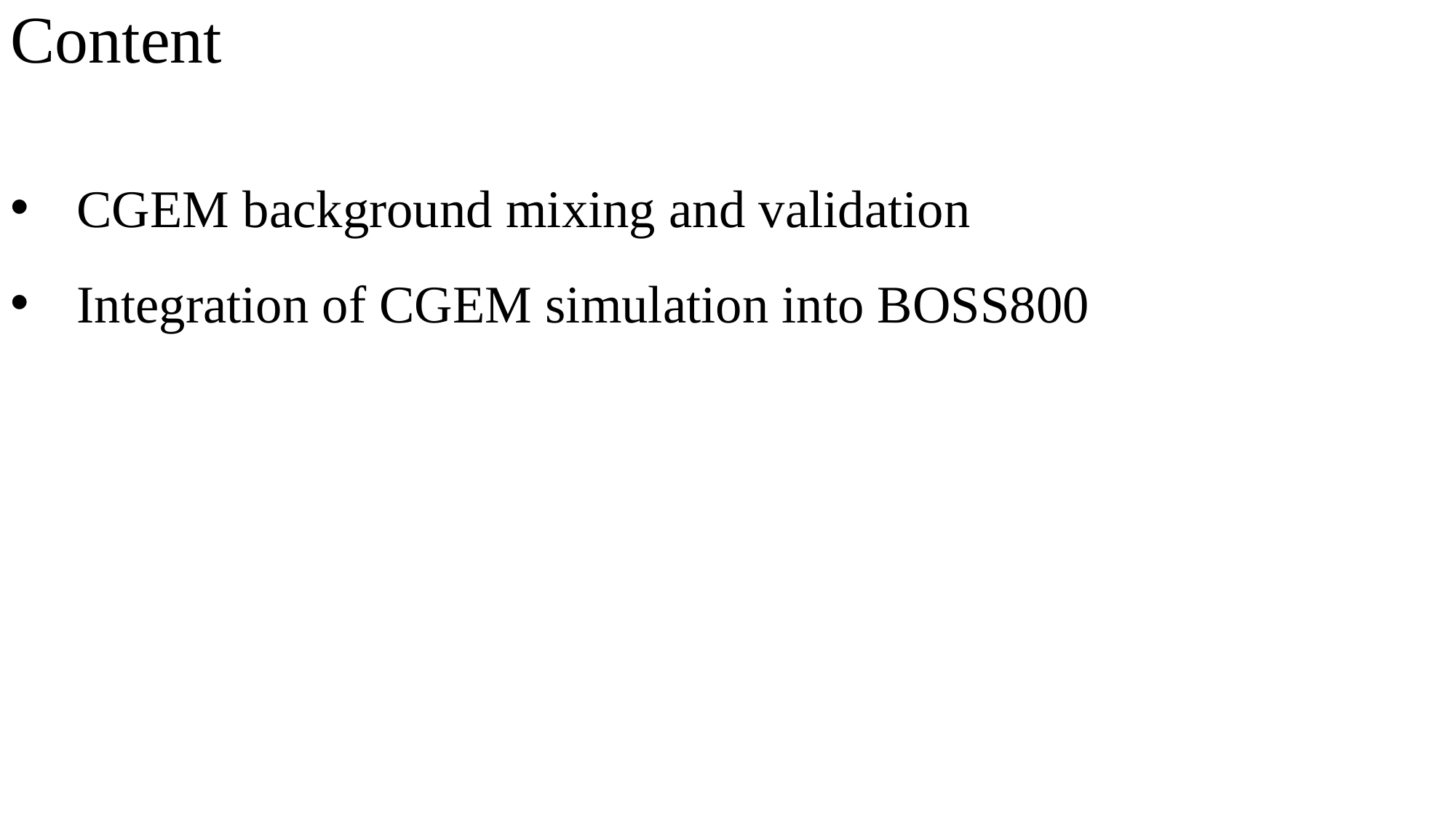

Content
CGEM background mixing and validation
Integration of CGEM simulation into BOSS800